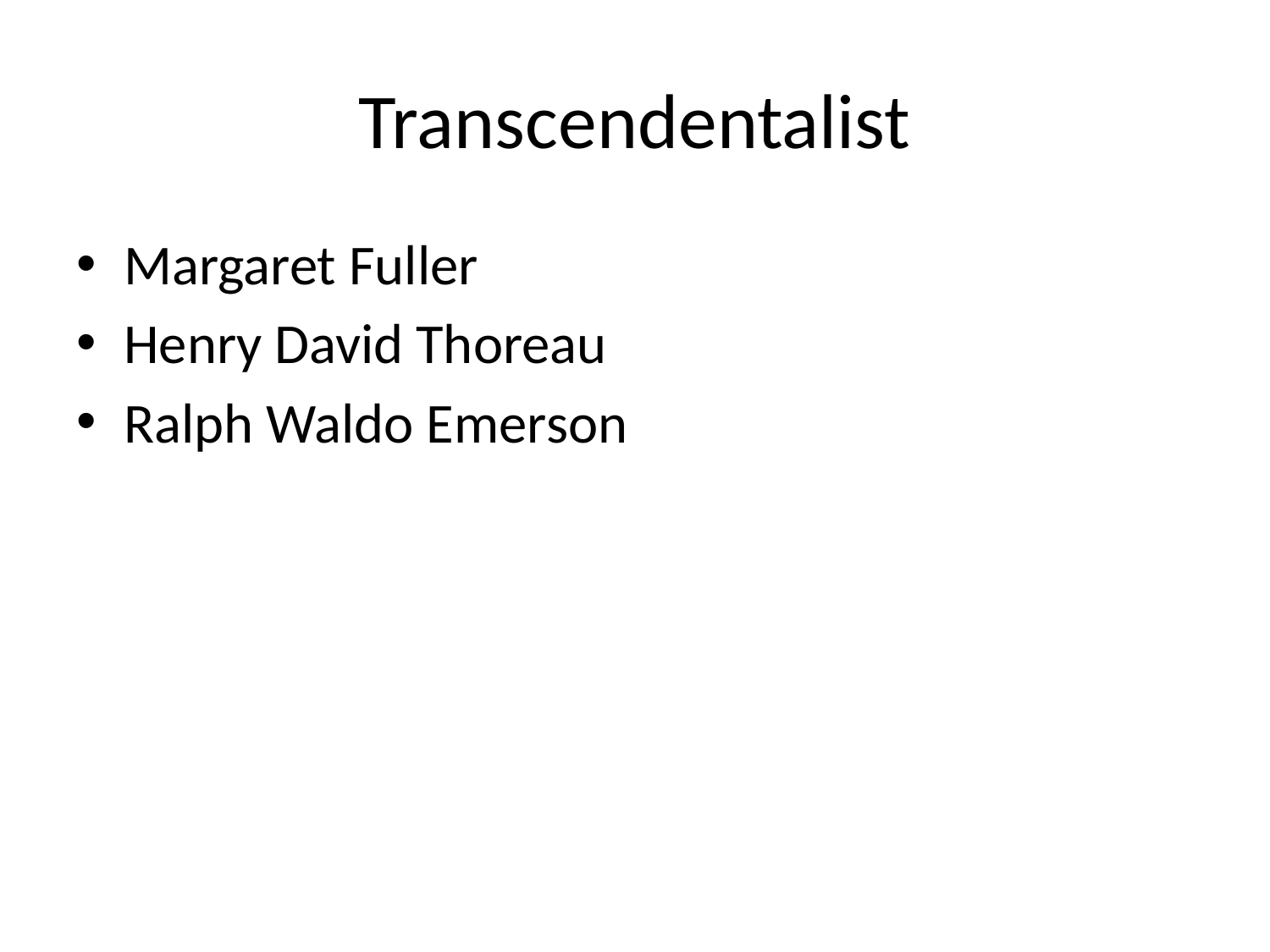

# Transcendentalist
Margaret Fuller
Henry David Thoreau
Ralph Waldo Emerson